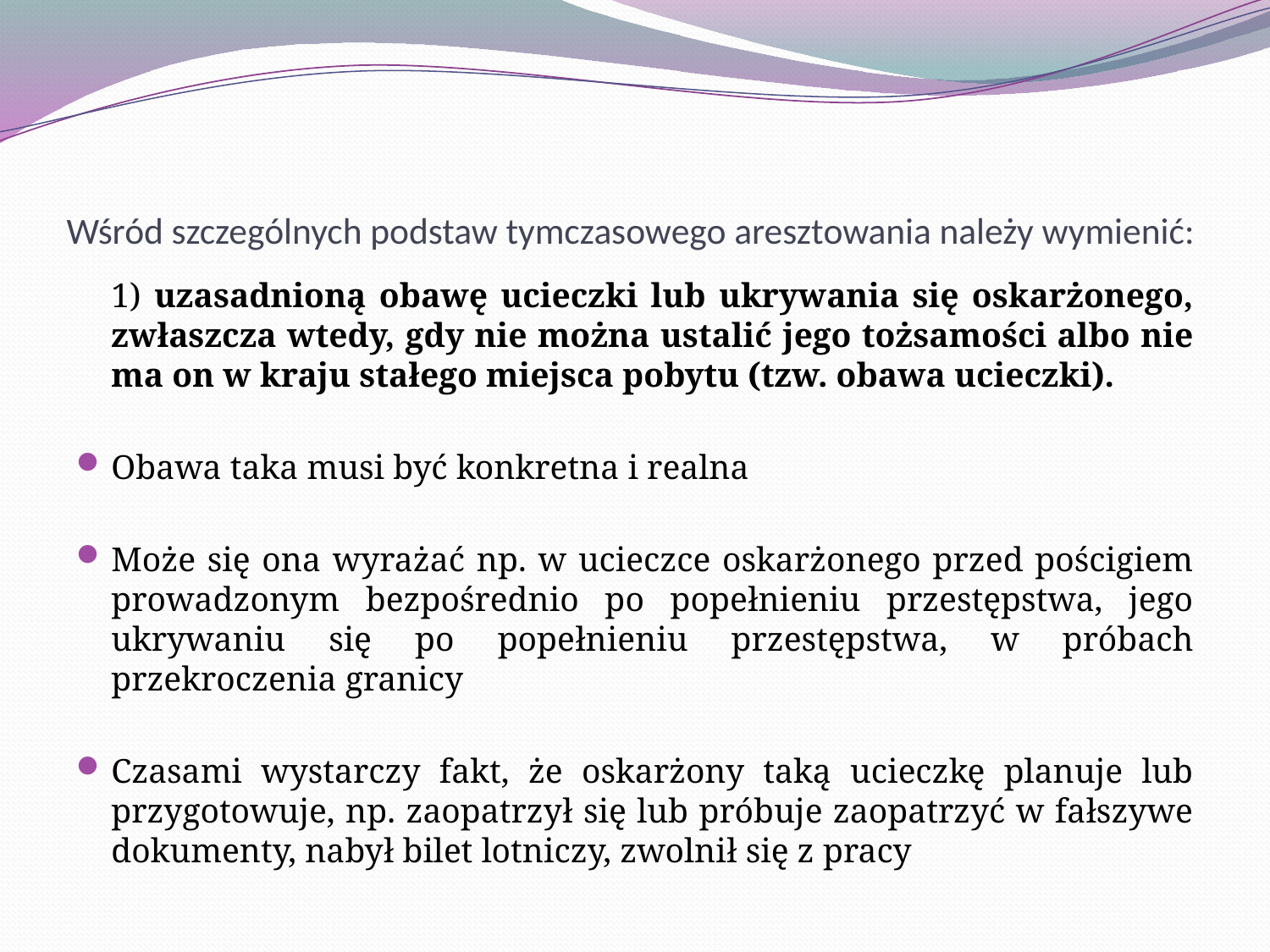

# Wśród szczególnych podstaw tymczasowego aresztowania należy wymienić:
	1) uzasadnioną obawę ucieczki lub ukrywania się oskarżonego, zwłaszcza wtedy, gdy nie można ustalić jego tożsamości albo nie ma on w kraju stałego miejsca pobytu (tzw. obawa ucieczki).

Obawa taka musi być konkretna i realna

Może się ona wyrażać np. w ucieczce oskarżonego przed pościgiem prowadzonym bezpośrednio po popełnieniu przestępstwa, jego ukrywaniu się po popełnieniu przestępstwa, w próbach przekroczenia granicy

Czasami wystarczy fakt, że oskarżony taką ucieczkę planuje lub przygotowuje, np. zaopatrzył się lub próbuje zaopatrzyć w fałszywe dokumenty, nabył bilet lotniczy, zwolnił się z pracy